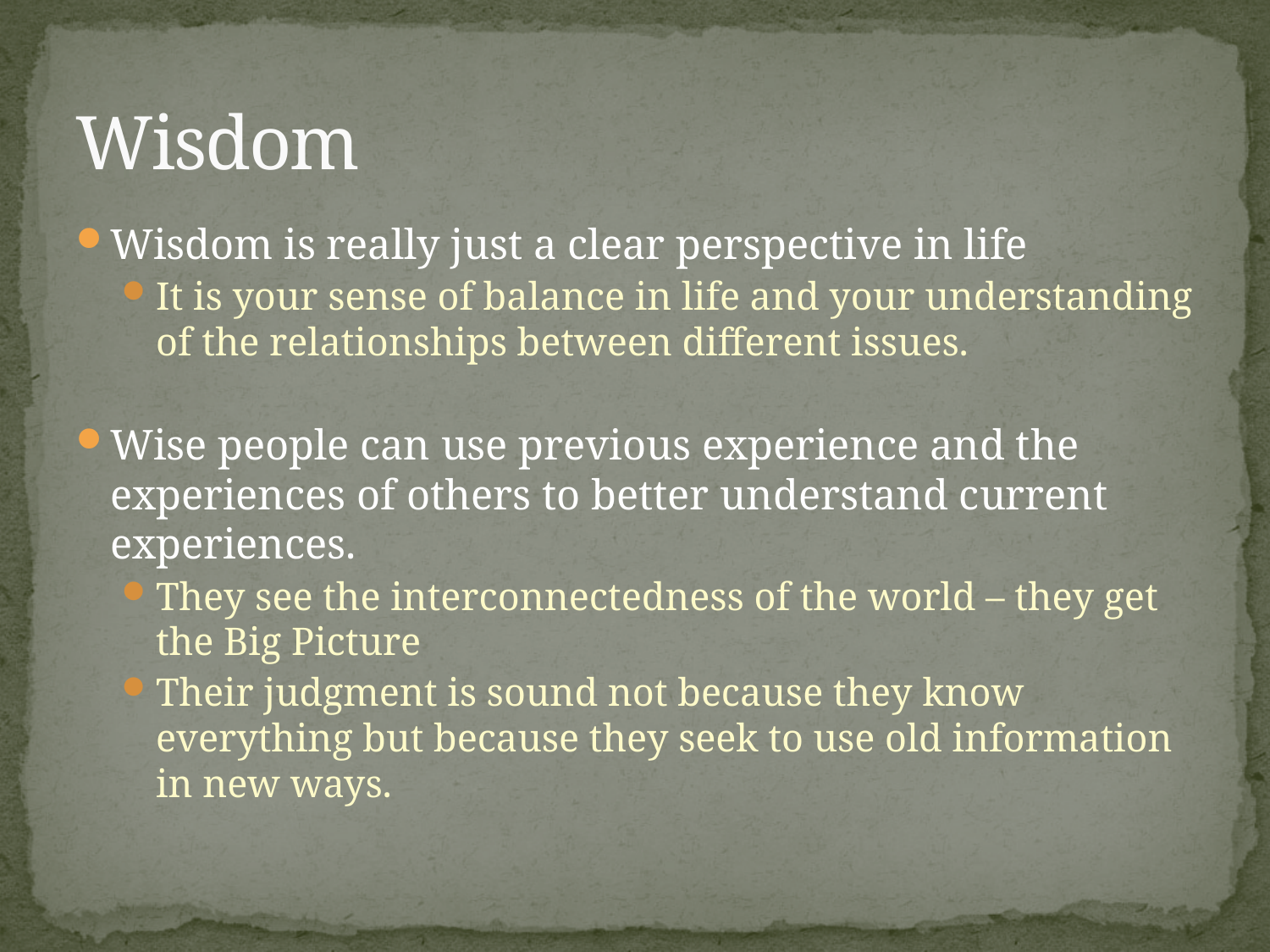

# Wisdom
Wisdom is really just a clear perspective in life
It is your sense of balance in life and your understanding of the relationships between different issues.
Wise people can use previous experience and the experiences of others to better understand current experiences.
They see the interconnectedness of the world – they get the Big Picture
Their judgment is sound not because they know everything but because they seek to use old information in new ways.